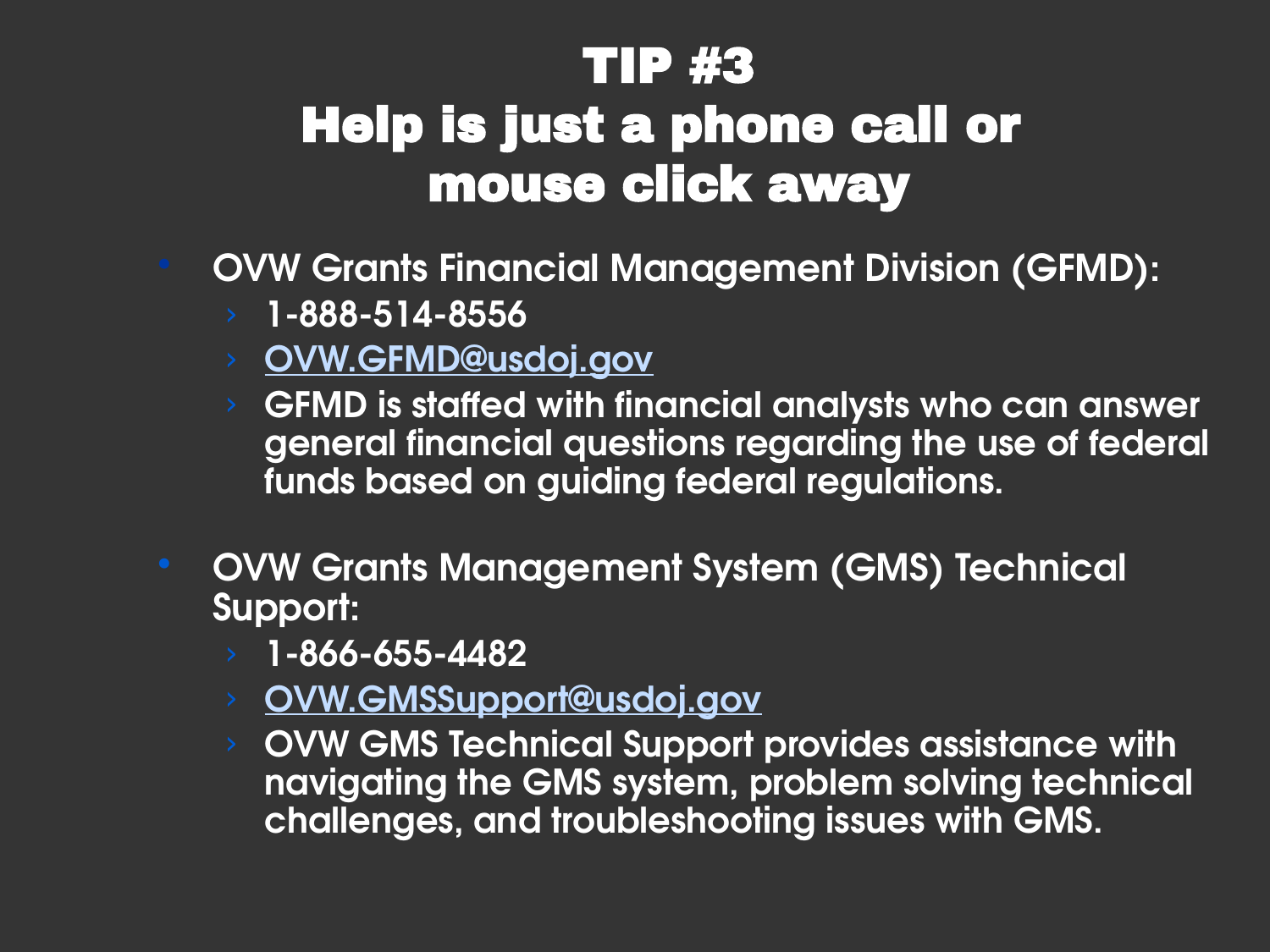

# TIP #3 Help is just a phone call or mouse click away
OVW Grants Financial Management Division (GFMD):
1-888-514-8556
OVW.GFMD@usdoj.gov
GFMD is staffed with financial analysts who can answer  general financial questions regarding the use of federal funds based on guiding federal regulations.

OVW Grants Management System (GMS) Technical Support:
1-866-655-4482
OVW.GMSSupport@usdoj.gov
OVW GMS Technical Support provides assistance with navigating the GMS system, problem solving technical challenges, and troubleshooting issues with GMS.